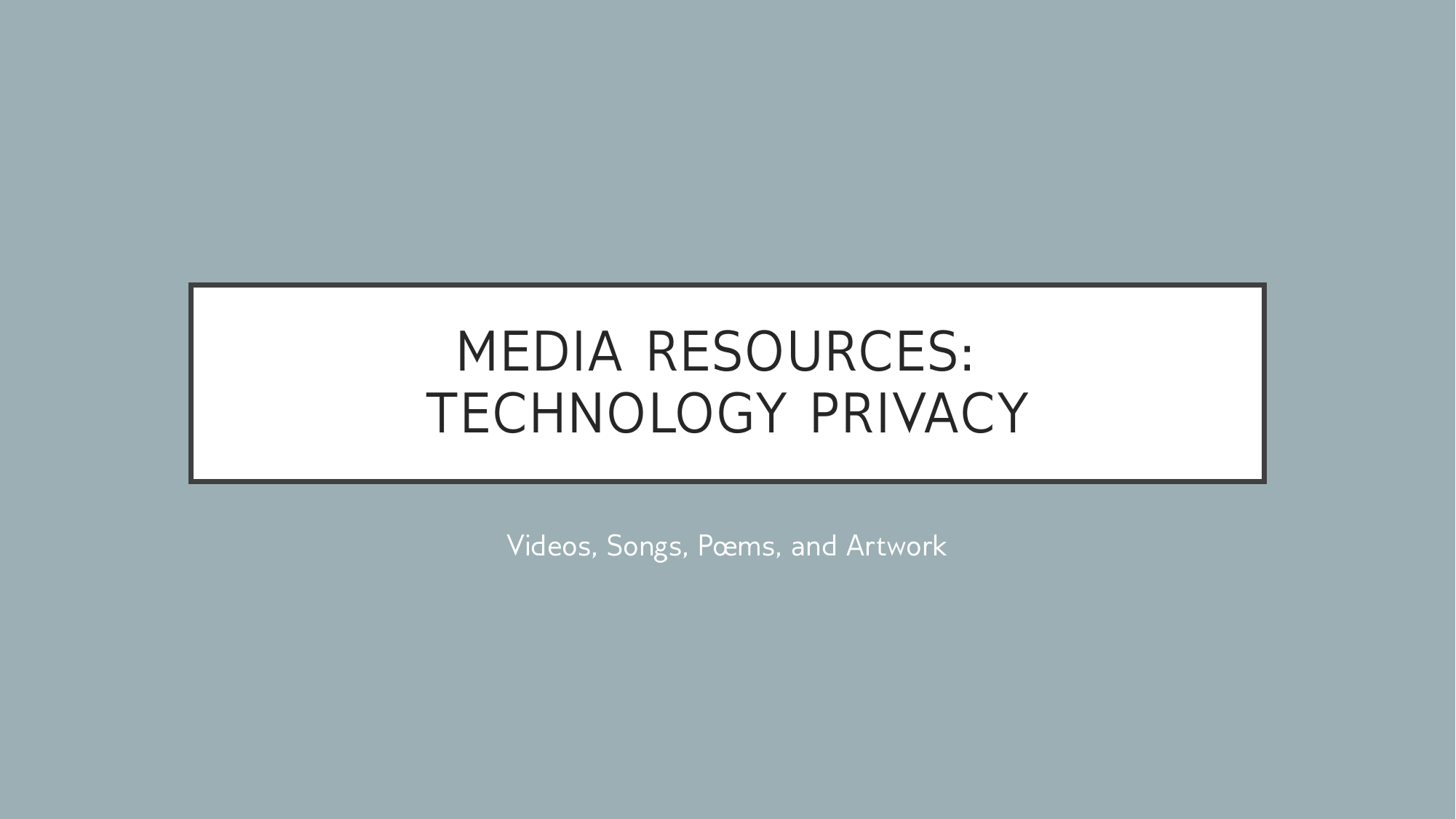

# Media resources: technology privacy
Videos, Songs, Poems, and Artwork